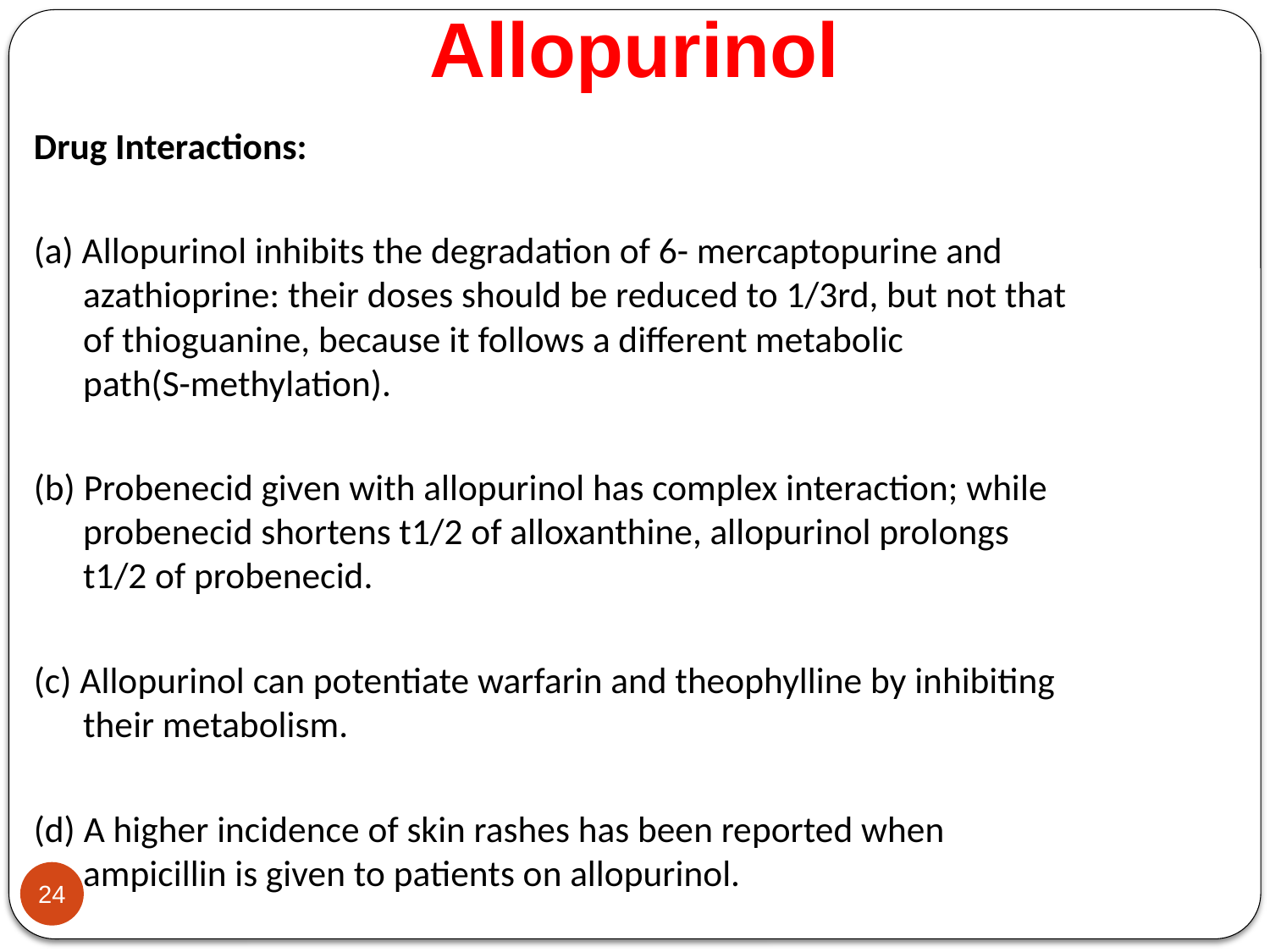

# Allopurinol
Drug Interactions:

(a) Allopurinol inhibits the degradation of 6- mercaptopurine and
      azathioprine: their doses should be reduced to 1/3rd, but not that
      of thioguanine, because it follows a different metabolic
      path(S-methylation).

(b) Probenecid given with allopurinol has complex interaction; while
      probenecid shortens t1/2 of alloxanthine, allopurinol prolongs
      t1/2 of probenecid.

(c) Allopurinol can potentiate warfarin and theophylline by inhibiting
      their metabolism.

(d) A higher incidence of skin rashes has been reported when
      ampicillin is given to patients on allopurinol.
24